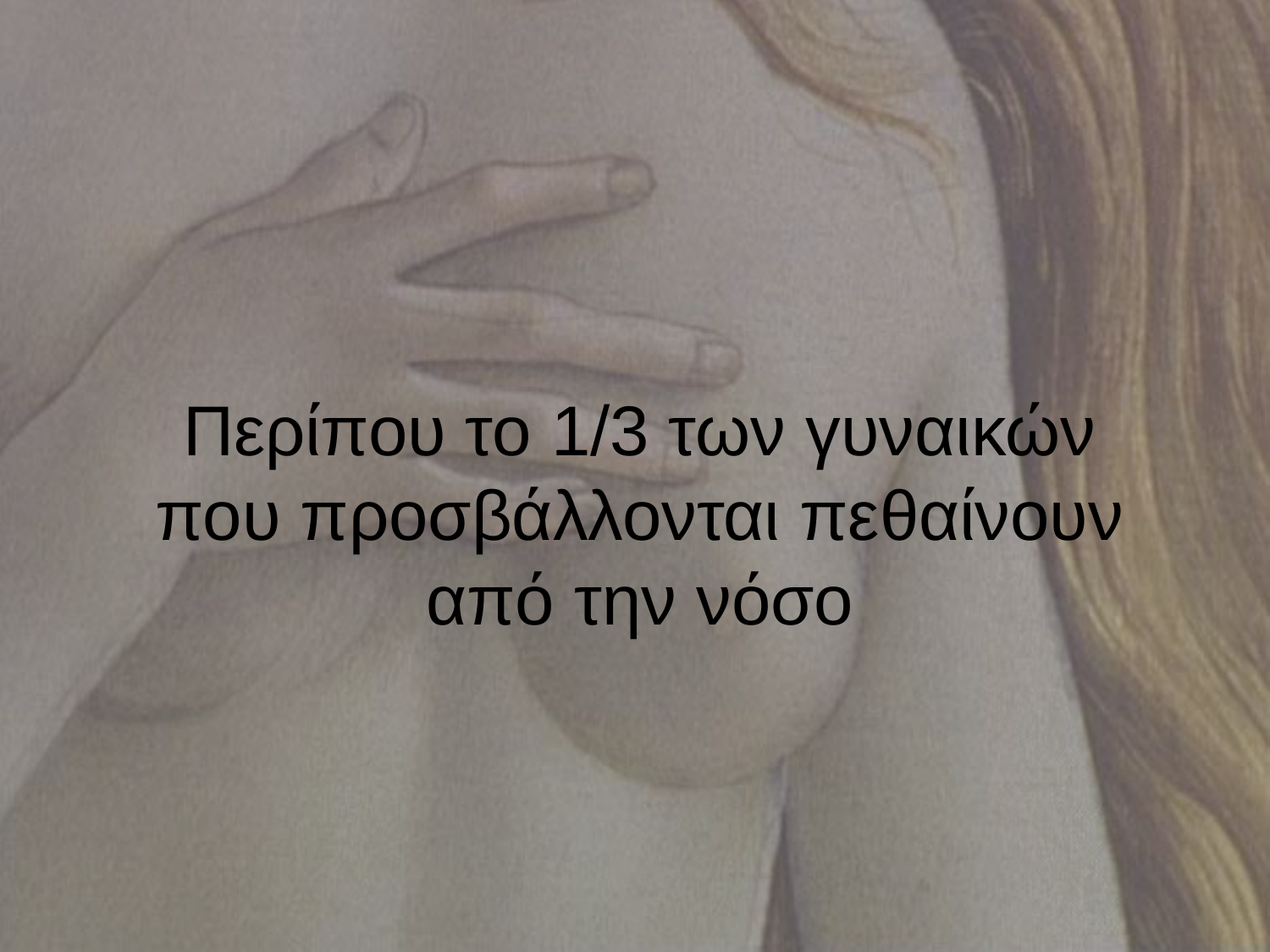

# Περίπου το 1/3 των γυναικών που προσβάλλονται πεθαίνουν από την νόσο